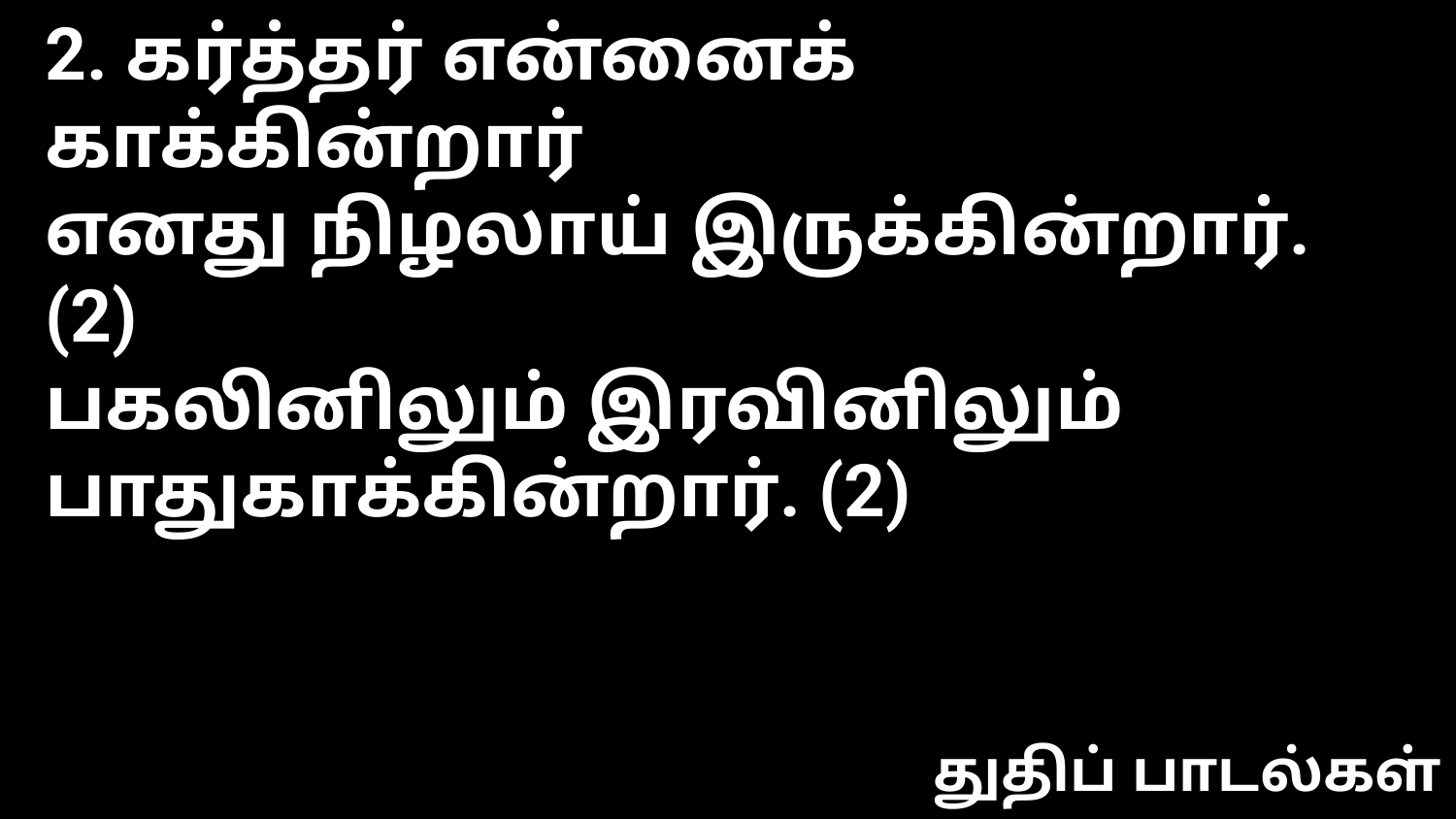

2. கர்த்தர் என்னைக் காக்கின்றார்
எனது நிழலாய் இருக்கின்றார். (2)
பகலினிலும் இரவினிலும்
பாதுகாக்கின்றார். (2)

துதிப் பாடல்கள்